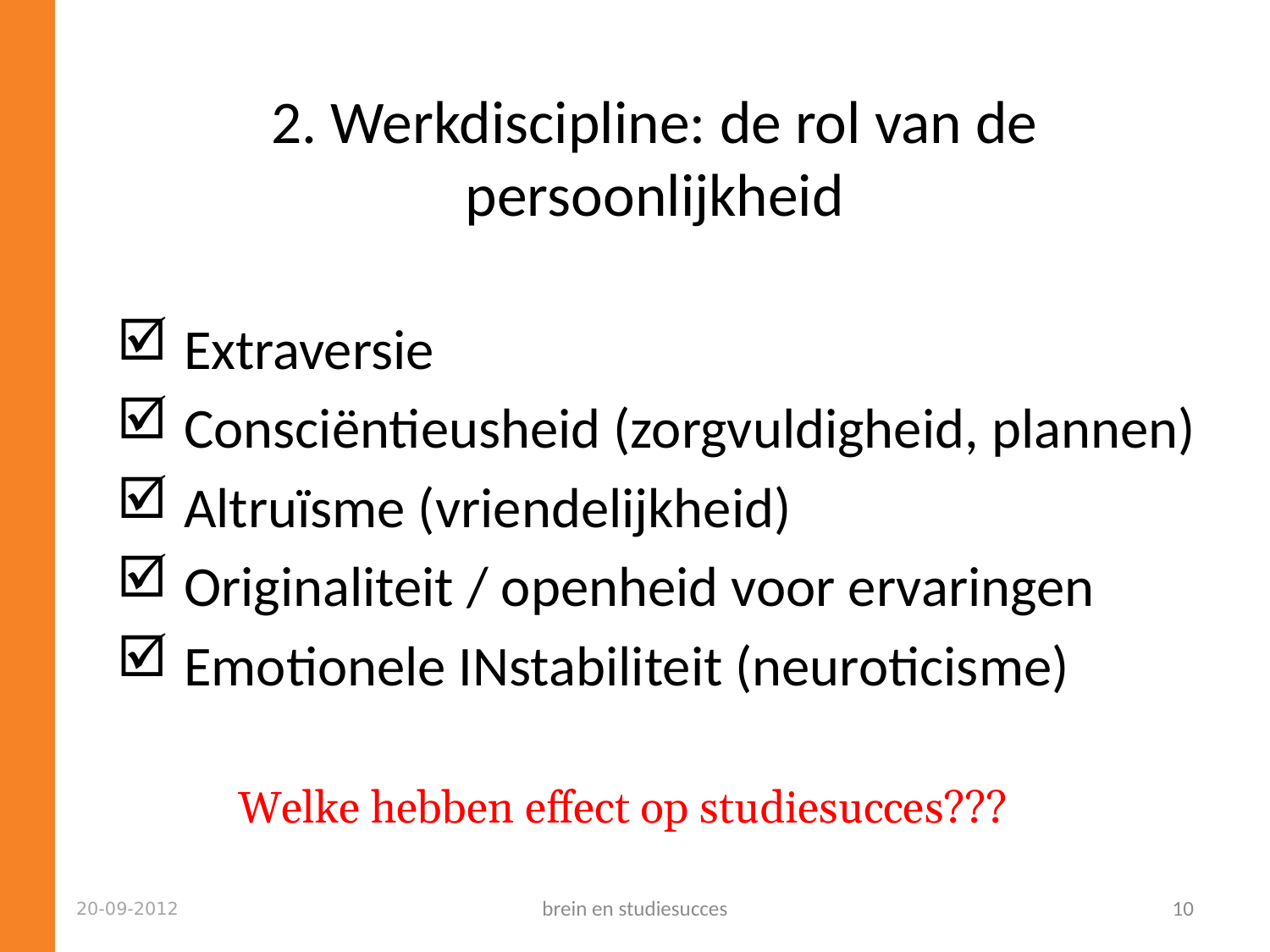

# 2. Werkdiscipline: de rol van de persoonlijkheid

Extraversie
Consciëntieusheid (zorgvuldigheid, plannen)
Altruïsme (vriendelijkheid)
Originaliteit / openheid voor ervaringen
Emotionele INstabiliteit (neuroticisme)

Welke hebben effect op studiesucces???
20-09-2012
brein en studiesucces
10